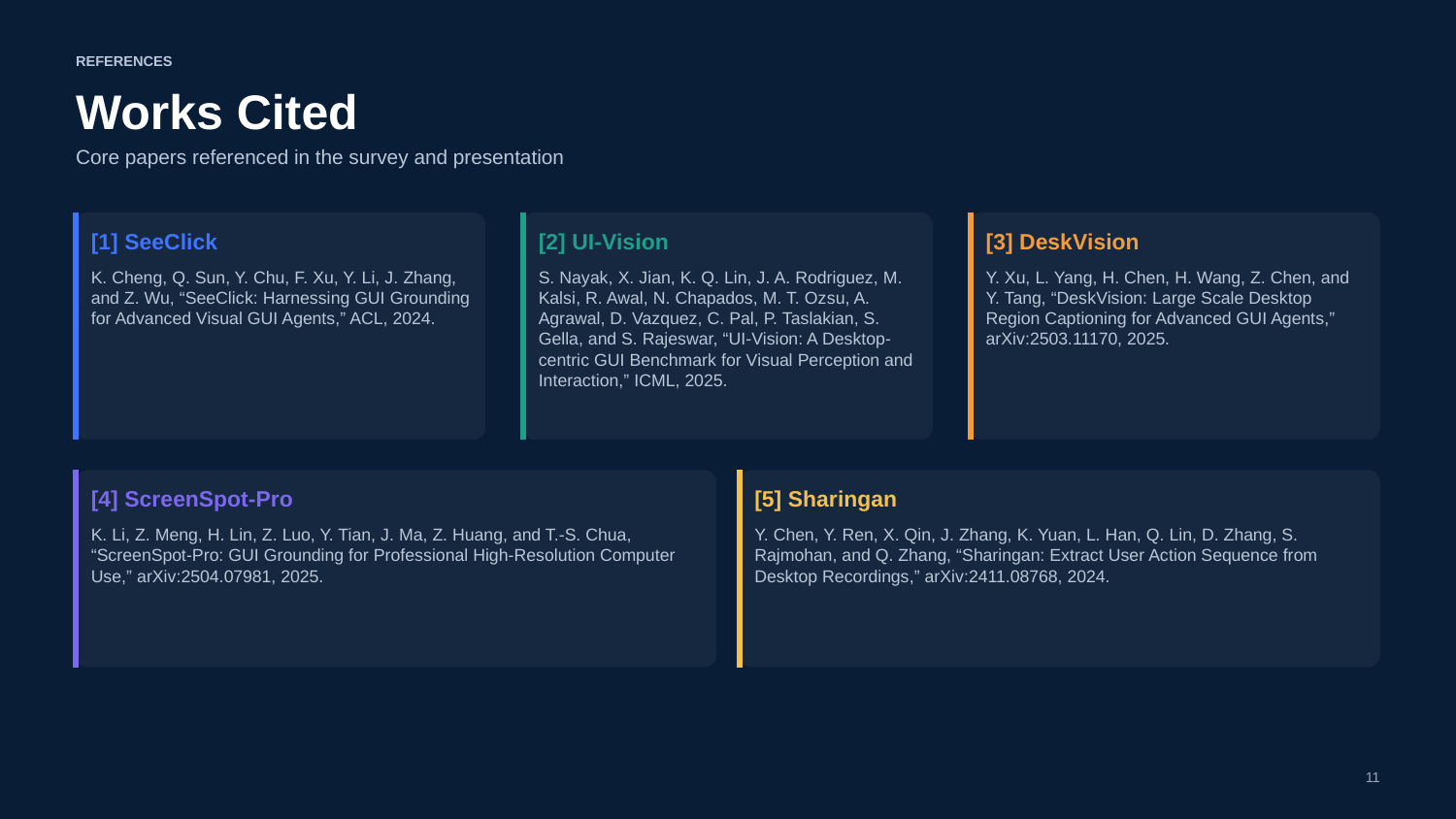

REFERENCES
Works Cited
Core papers referenced in the survey and presentation

[1] SeeClick
K. Cheng, Q. Sun, Y. Chu, F. Xu, Y. Li, J. Zhang, and Z. Wu, “SeeClick: Harnessing GUI Grounding for Advanced Visual GUI Agents,” ACL, 2024.

[2] UI-Vision
S. Nayak, X. Jian, K. Q. Lin, J. A. Rodriguez, M. Kalsi, R. Awal, N. Chapados, M. T. Ozsu, A. Agrawal, D. Vazquez, C. Pal, P. Taslakian, S. Gella, and S. Rajeswar, “UI-Vision: A Desktop-centric GUI Benchmark for Visual Perception and Interaction,” ICML, 2025.

[3] DeskVision
Y. Xu, L. Yang, H. Chen, H. Wang, Z. Chen, and Y. Tang, “DeskVision: Large Scale Desktop Region Captioning for Advanced GUI Agents,” arXiv:2503.11170, 2025.

[4] ScreenSpot-Pro
K. Li, Z. Meng, H. Lin, Z. Luo, Y. Tian, J. Ma, Z. Huang, and T.-S. Chua, “ScreenSpot-Pro: GUI Grounding for Professional High-Resolution Computer Use,” arXiv:2504.07981, 2025.

[5] Sharingan
Y. Chen, Y. Ren, X. Qin, J. Zhang, K. Yuan, L. Han, Q. Lin, D. Zhang, S. Rajmohan, and Q. Zhang, “Sharingan: Extract User Action Sequence from Desktop Recordings,” arXiv:2411.08768, 2024.
11